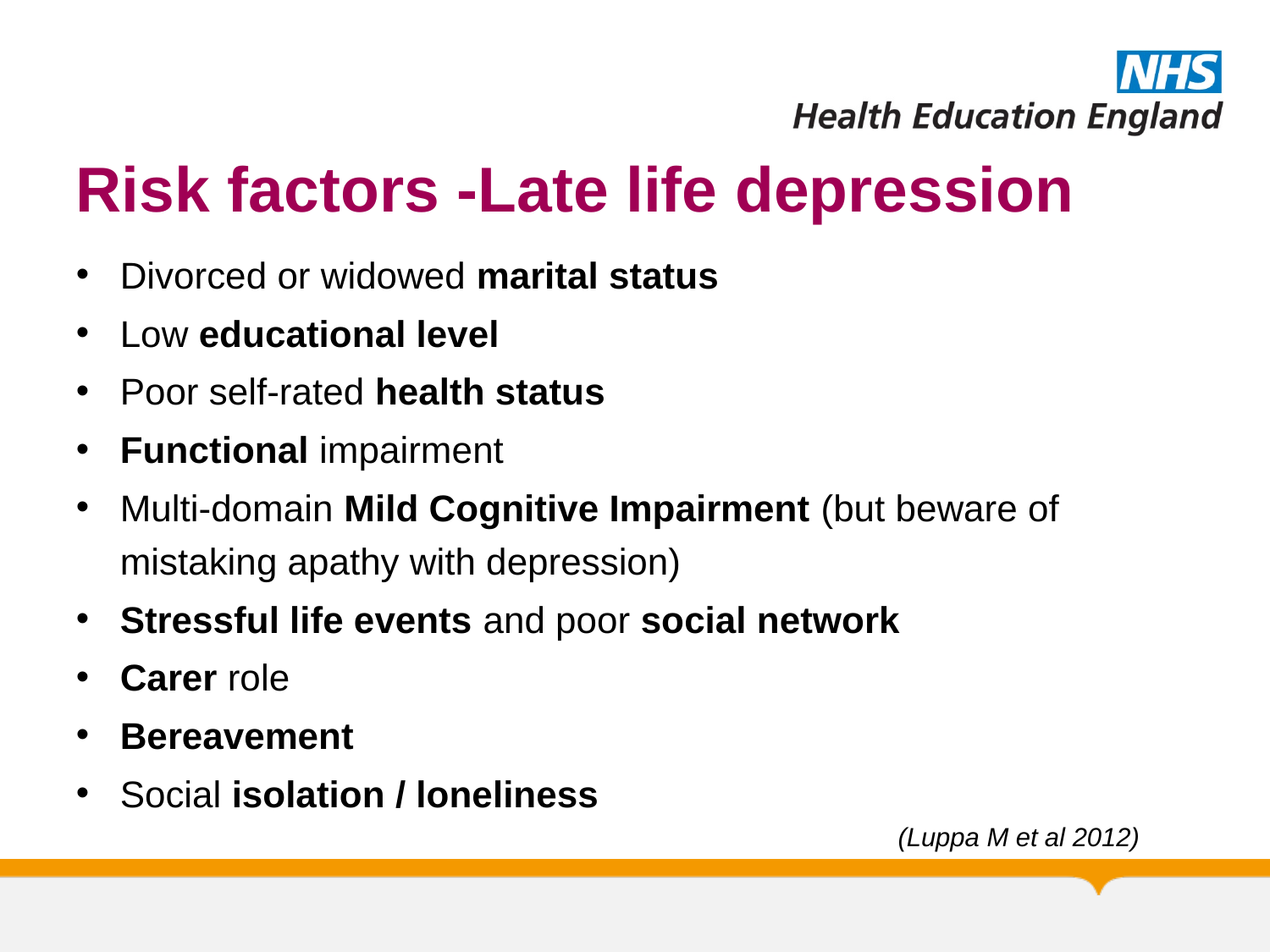

# Risk factors -Late life depression
Divorced or widowed marital status
Low educational level
Poor self-rated health status
Functional impairment
Multi-domain Mild Cognitive Impairment (but beware of mistaking apathy with depression)
Stressful life events and poor social network
Carer role
Bereavement
Social isolation / loneliness
(Luppa M et al 2012)